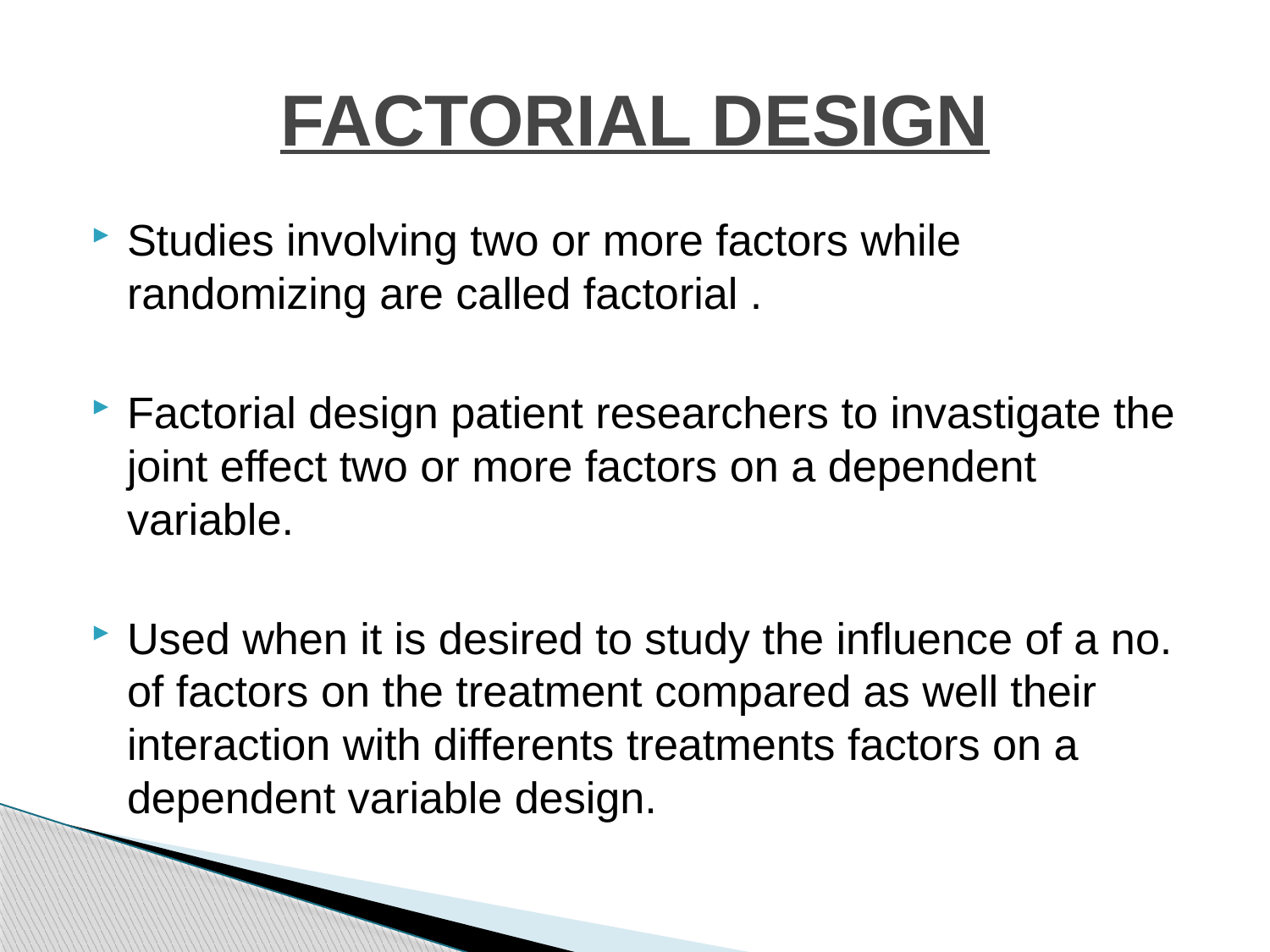

# FACTORIAL DESIGN
Studies involving two or more factors while randomizing are called factorial .

Factorial design patient researchers to invastigate the joint effect two or more factors on a dependent variable.

Used when it is desired to study the influence of a no. of factors on the treatment compared as well their interaction with differents treatments factors on a dependent variable design.